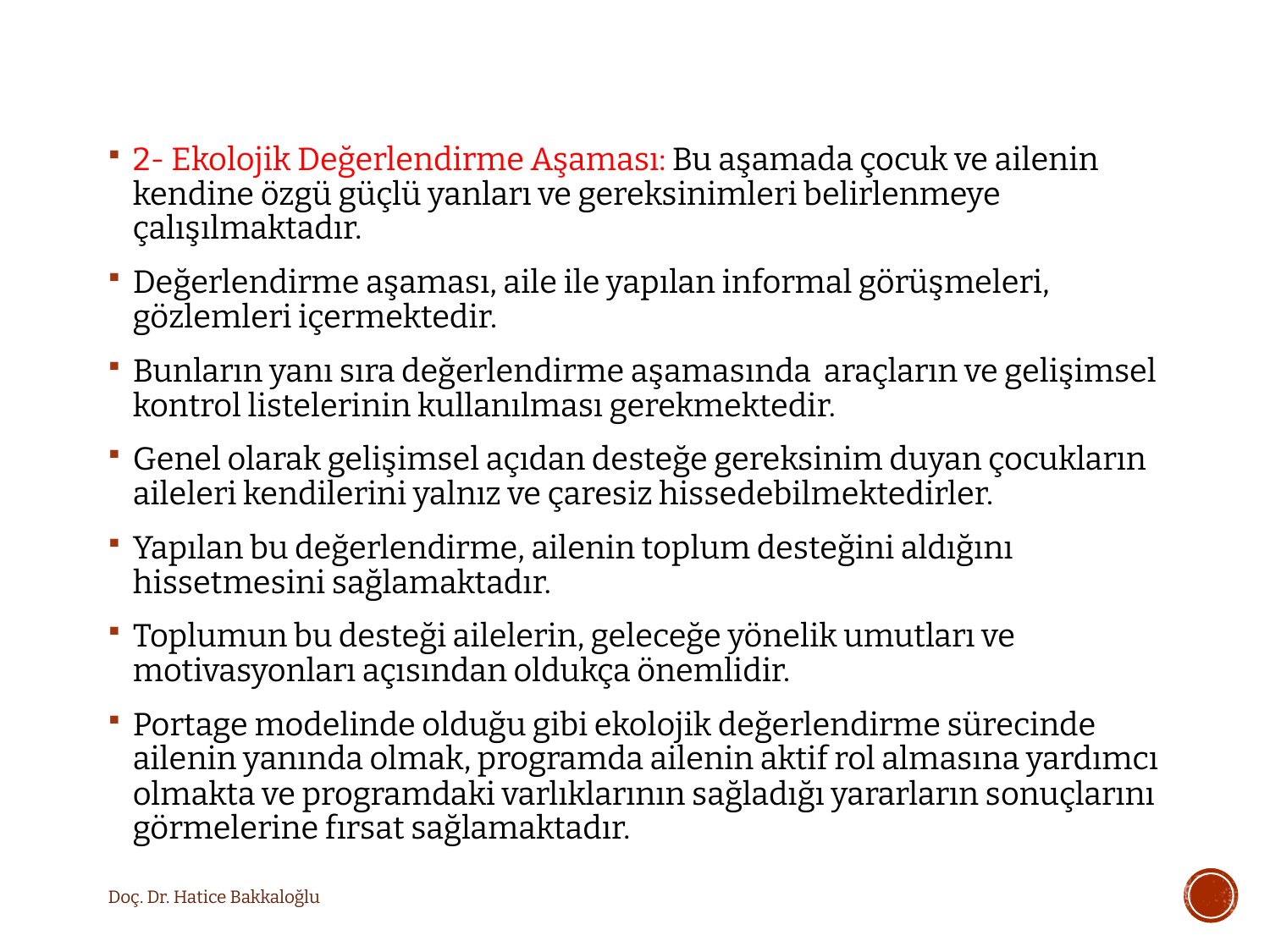

2- Ekolojik Değerlendirme Aşaması: Bu aşamada çocuk ve ailenin kendine özgü güçlü yanları ve gereksinimleri belirlenmeye çalışılmaktadır.
Değerlendirme aşaması, aile ile yapılan informal görüşmeleri, gözlemleri içermektedir.
Bunların yanı sıra değerlendirme aşamasında  araçların ve gelişimsel kontrol listelerinin kullanılması gerekmektedir.
Genel olarak gelişimsel açıdan desteğe gereksinim duyan çocukların aileleri kendilerini yalnız ve çaresiz hissedebilmektedirler.
Yapılan bu değerlendirme, ailenin toplum desteğini aldığını hissetmesini sağlamaktadır.
Toplumun bu desteği ailelerin, geleceğe yönelik umutları ve motivasyonları açısından oldukça önemlidir.
Portage modelinde olduğu gibi ekolojik değerlendirme sürecinde ailenin yanında olmak, programda ailenin aktif rol almasına yardımcı olmakta ve programdaki varlıklarının sağladığı yararların sonuçlarını görmelerine fırsat sağlamaktadır.
Doç. Dr. Hatice Bakkaloğlu